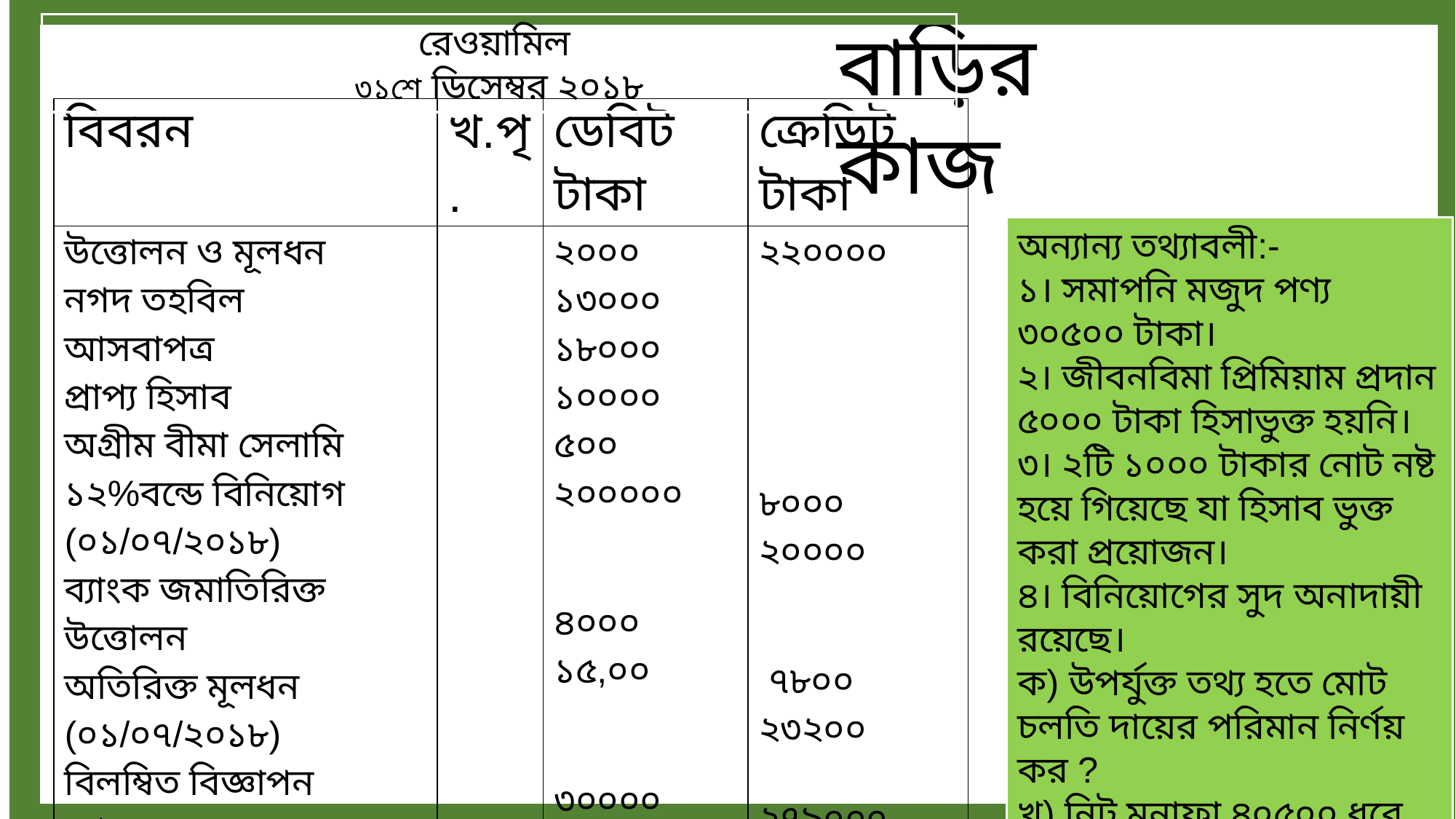

বাড়ির কাজ

রেওয়ামিল
৩১শে ডিসেম্বর ২০১৮
| বিবরন | খ.পৃ. | ডেবিট টাকা | ক্রেডিট টাকা |
| --- | --- | --- | --- |
| উত্তোলন ও মূলধন নগদ তহবিল আসবাপত্র প্রাপ্য হিসাব অগ্রীম বীমা সেলামি ১২%বন্ডে বিনিয়োগ (০১/০৭/২০১৮) ব্যাংক জমাতিরিক্ত উত্তোলন অতিরিক্ত মূলধন (০১/০৭/২০১৮) বিলম্বিত বিজ্ঞাপন আয়কর বকেয়া বেতন সাধারন সঞ্চিতি যন্ত্রপাতি |  | ২০০০ ১৩০০০ ১৮০০০ ১০০০০ ৫০০ ২০০০০০ ৪০০০ ১৫,০০ ৩০০০০ ২৭৯০০০ | ২২০০০০ ৮০০০ ২০০০০ ৭৮০০ ২৩২০০ ২৭৯০০০ |
অন্যান্য তথ্যাবলী:-
১। সমাপনি মজুদ পণ্য ৩০৫০০ টাকা।
২। জীবনবিমা প্রিমিয়াম প্রদান ৫০০০ টাকা হিসাভুক্ত হয়নি।
৩। ২টি ১০০০ টাকার নোট নষ্ট হয়ে গিয়েছে যা হিসাব ভুক্ত করা প্রয়োজন।
৪। বিনিয়োগের সুদ অনাদায়ী রয়েছে।
ক) উপর্যুক্ত তথ্য হতে মোট চলতি দায়ের পরিমান নির্ণয় কর ?
খ) নিট মুনাফা ৪০৫০০ ধরে মালিকানাস্বত্ত্ব বিবরণী প্রস্তুত কর?
গ) হিসাবকালের শেষ তারিখে মোট সম্পদের পরিমান নির্ণয় কর?